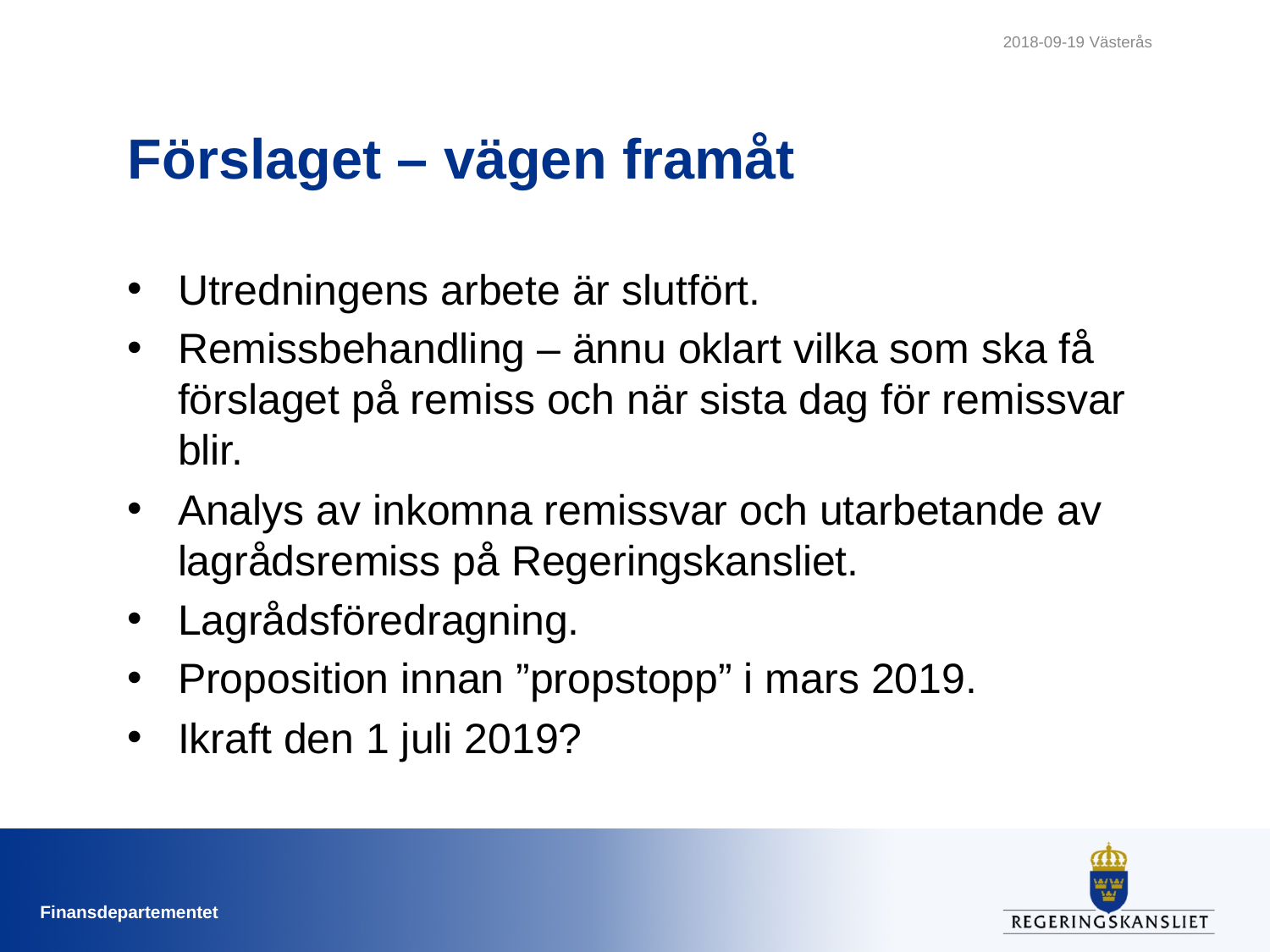

2018-09-19 Västerås
# Förslaget – vägen framåt
Utredningens arbete är slutfört.
Remissbehandling – ännu oklart vilka som ska få förslaget på remiss och när sista dag för remissvar blir.
Analys av inkomna remissvar och utarbetande av lagrådsremiss på Regeringskansliet.
Lagrådsföredragning.
Proposition innan ”propstopp” i mars 2019.
Ikraft den 1 juli 2019?